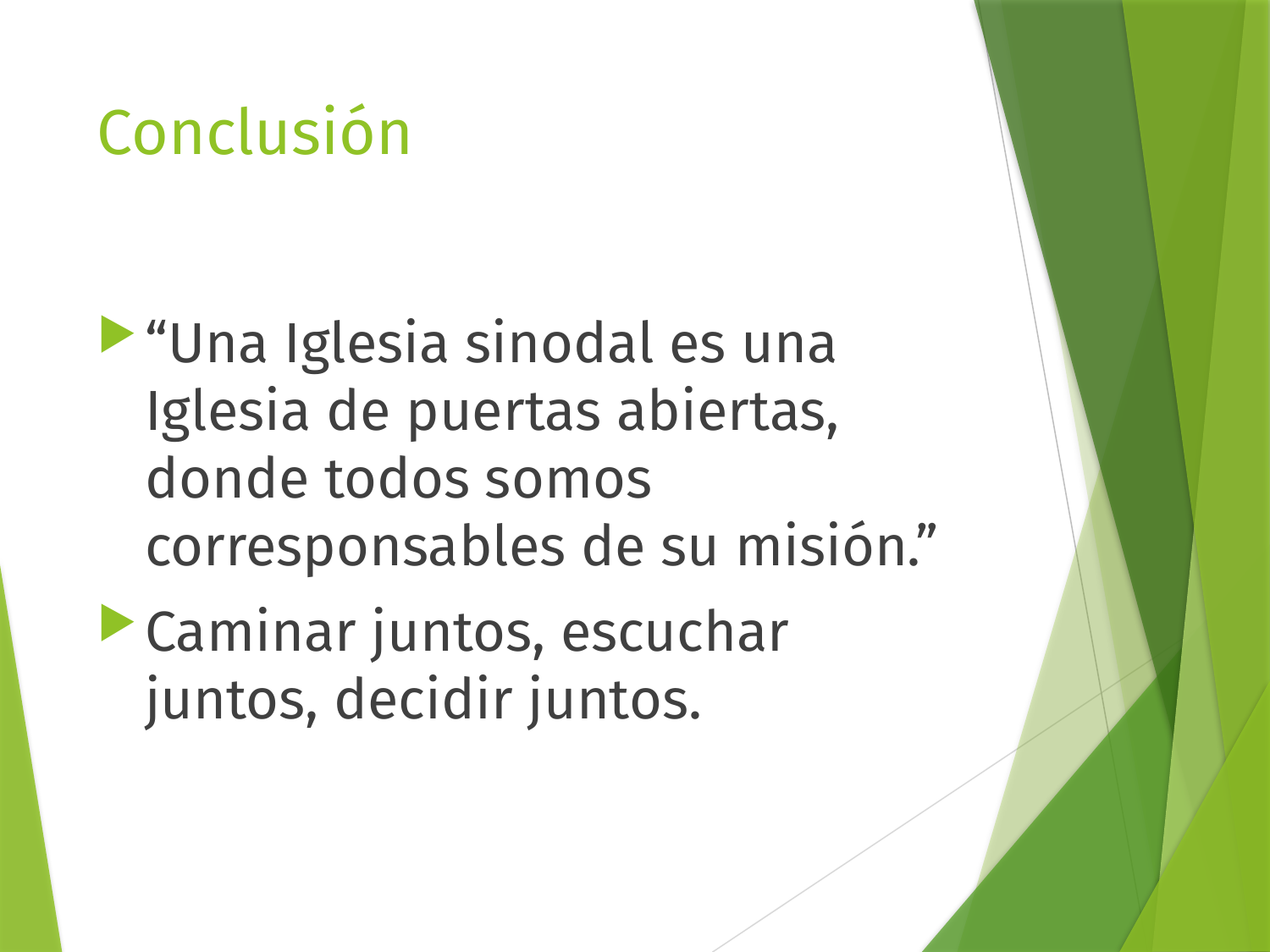

# Conclusión
“Una Iglesia sinodal es una Iglesia de puertas abiertas, donde todos somos corresponsables de su misión.”
Caminar juntos, escuchar juntos, decidir juntos.